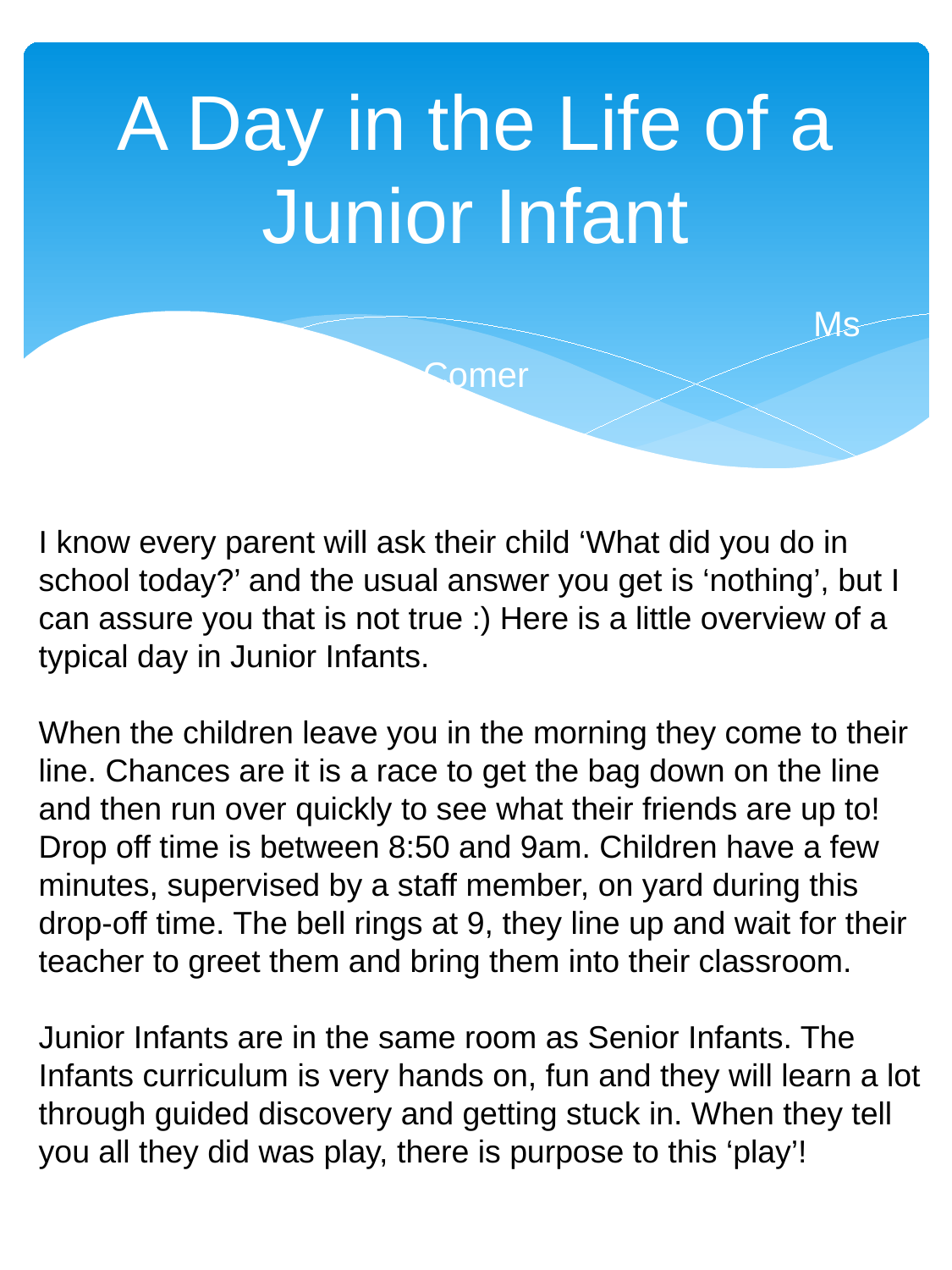

# A Day in the Life of a Junior Infant Ms Comer
I know every parent will ask their child ‘What did you do in school today?’ and the usual answer you get is ‘nothing’, but I can assure you that is not true :) Here is a little overview of a typical day in Junior Infants.

When the children leave you in the morning they come to their line. Chances are it is a race to get the bag down on the line and then run over quickly to see what their friends are up to! Drop off time is between 8:50 and 9am. Children have a few minutes, supervised by a staff member, on yard during this drop-off time. The bell rings at 9, they line up and wait for their teacher to greet them and bring them into their classroom.

Junior Infants are in the same room as Senior Infants. The Infants curriculum is very hands on, fun and they will learn a lot through guided discovery and getting stuck in. When they tell you all they did was play, there is purpose to this ‘play’!